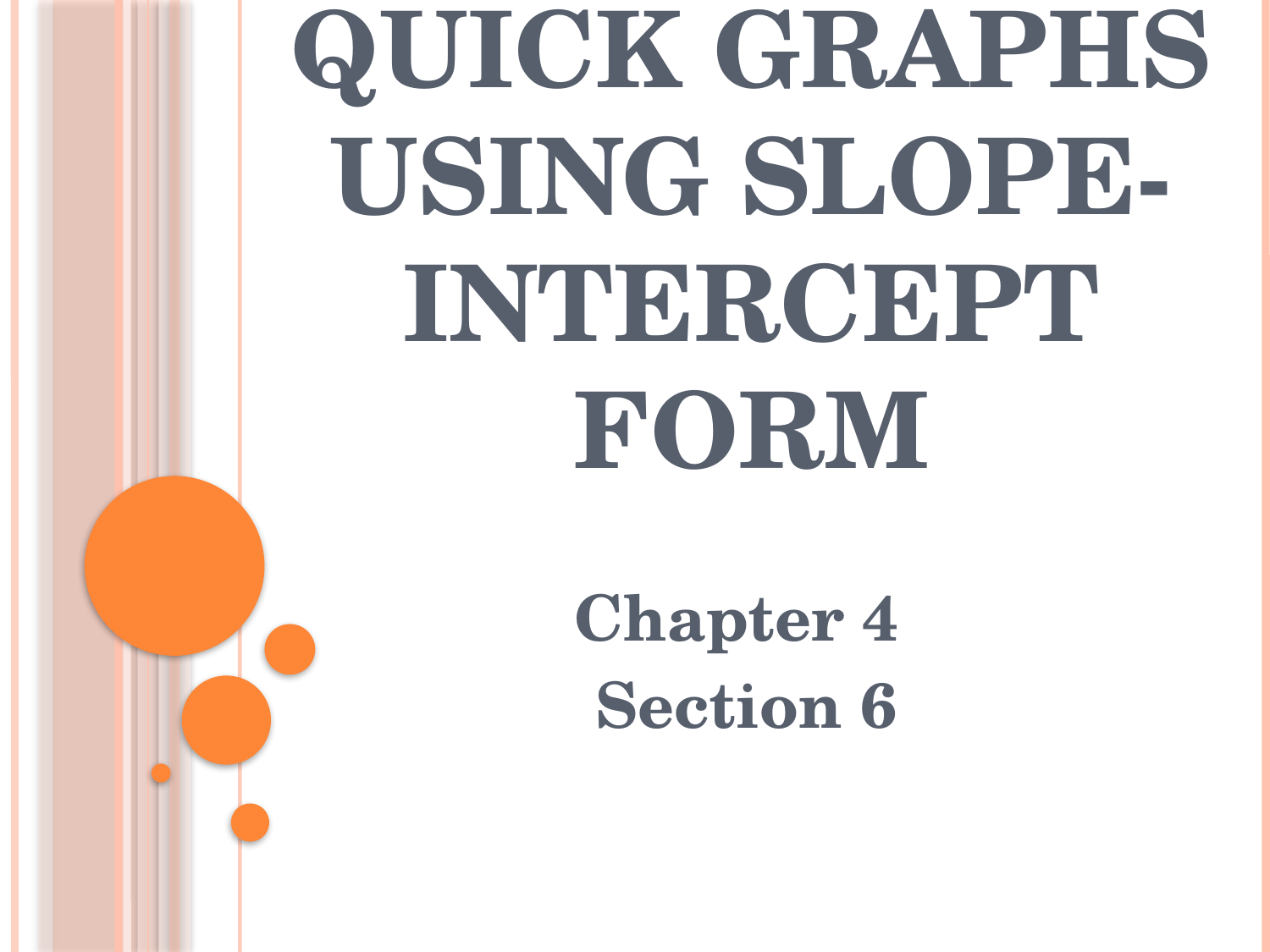

# Quick Graphs Using Slope-Intercept Form
Chapter 4
Section 6